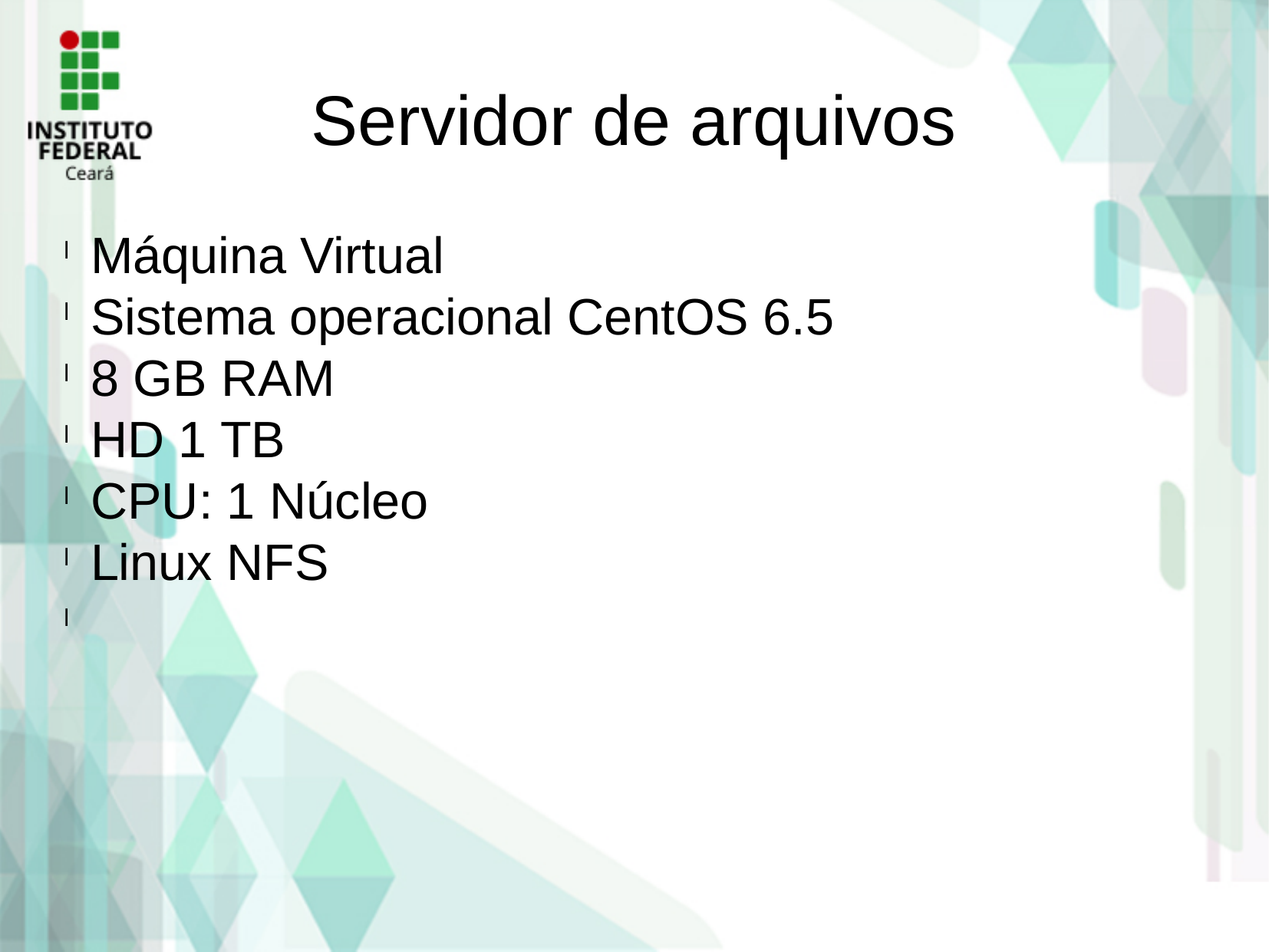

Servidor de arquivos
Máquina Virtual
Sistema operacional CentOS 6.5
8 GB RAM
HD 1 TB
CPU: 1 Núcleo
Linux NFS